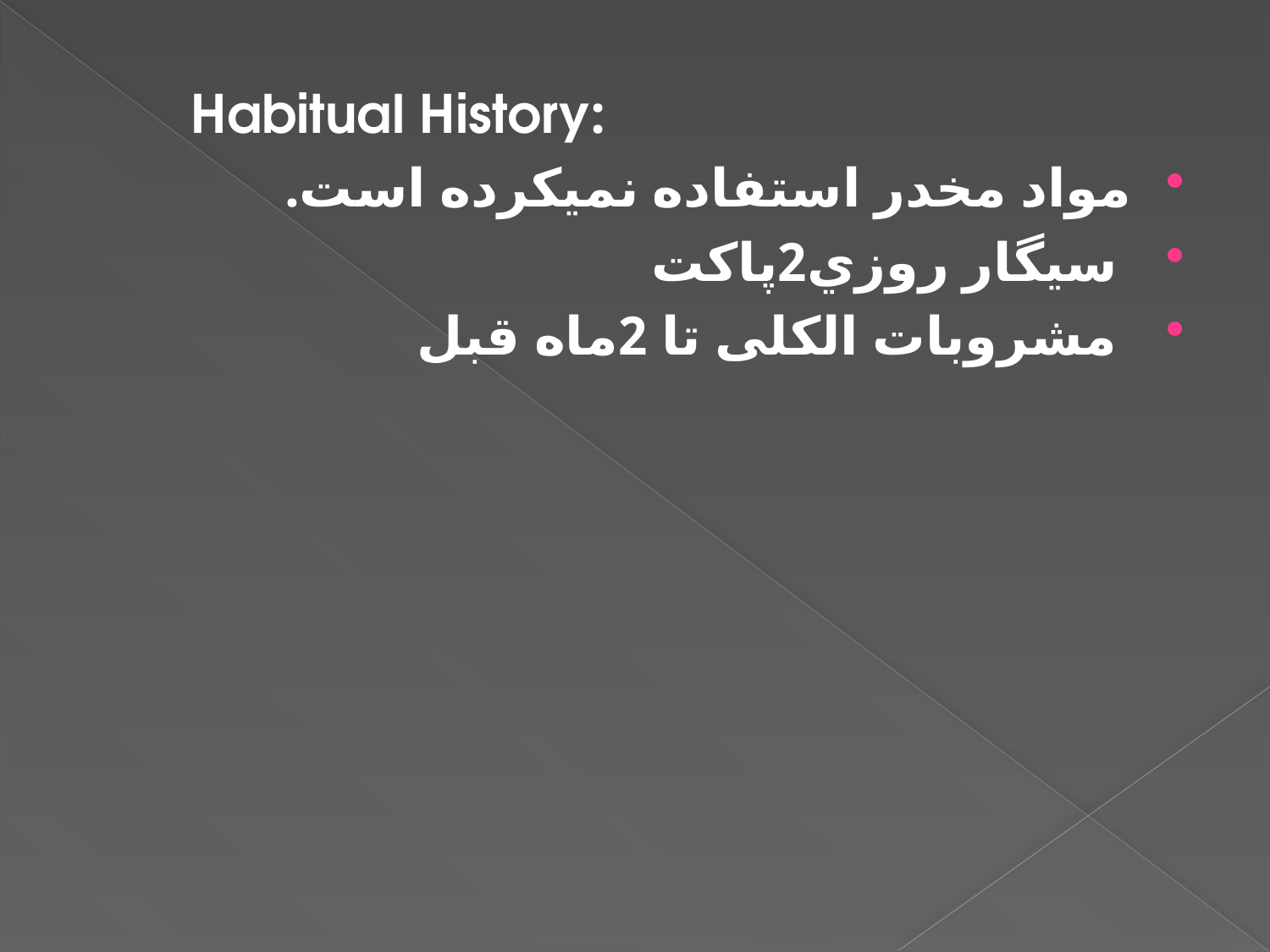

:Habitual History
مواد مخدر استفاده نميكرده است.
 سیگار روزي2پاکت
 مشروبات الکلی تا 2ماه قبل